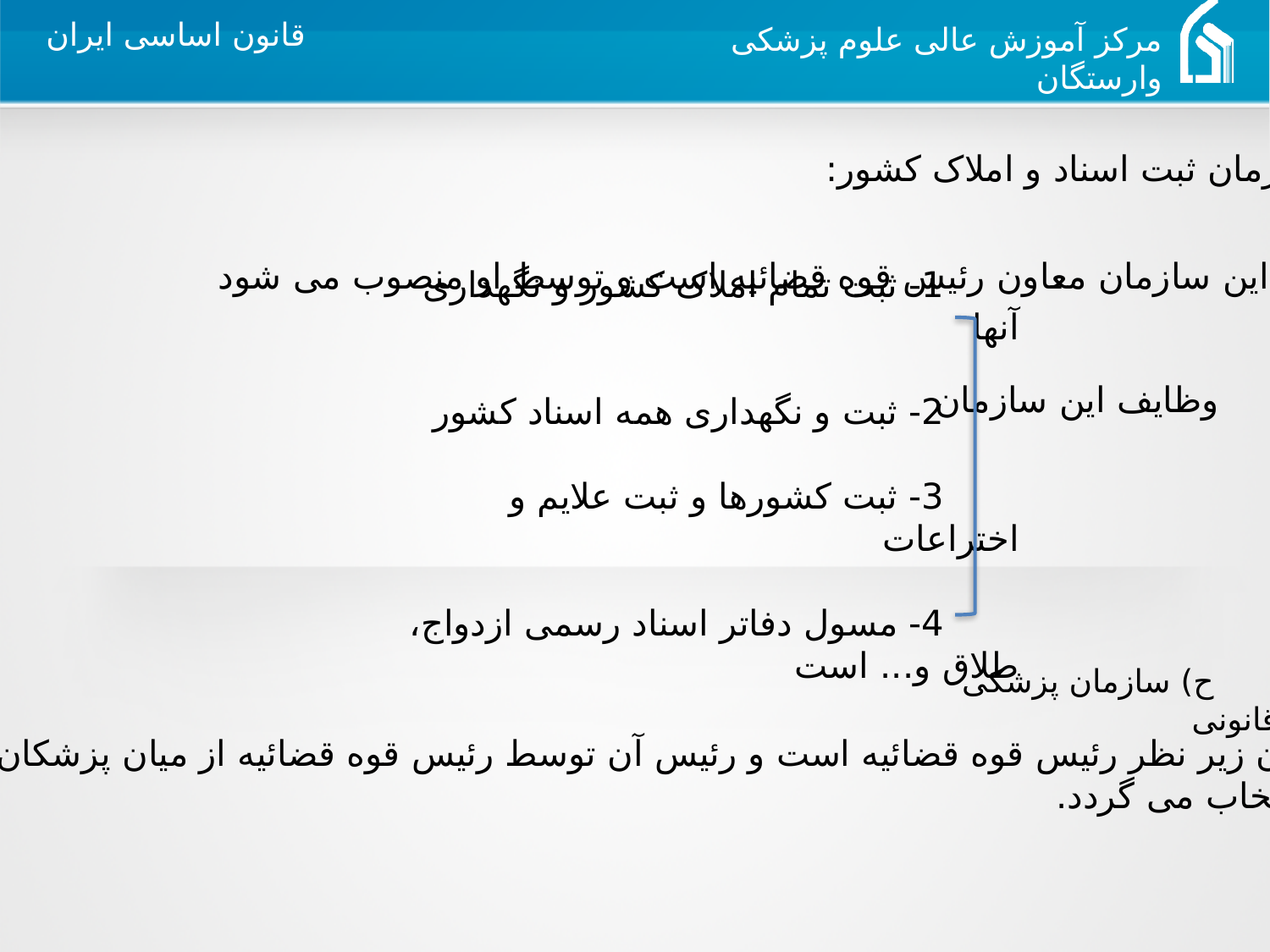

ز) سازمان ثبت اسناد و املاک کشور:

رئیس این سازمان معاون رئیس قوه قضائیه است و توسط او منصوب می شود

 	1- ثبت تمام املاک کشور و نگهداری آنها

 2- ثبت و نگهداری همه اسناد کشور

 3- ثبت کشورها و ثبت علایم و اختراعات

 4- مسول دفاتر اسناد رسمی ازدواج، طلاق و... است

وظایف این سازمان
ح) سازمان پزشکی قانونی
این سازمان زیر نظر رئیس قوه قضائیه است و رئیس آن توسط رئیس قوه قضائیه از میان پزشکان واجد
 شرایط انتخاب می گردد.